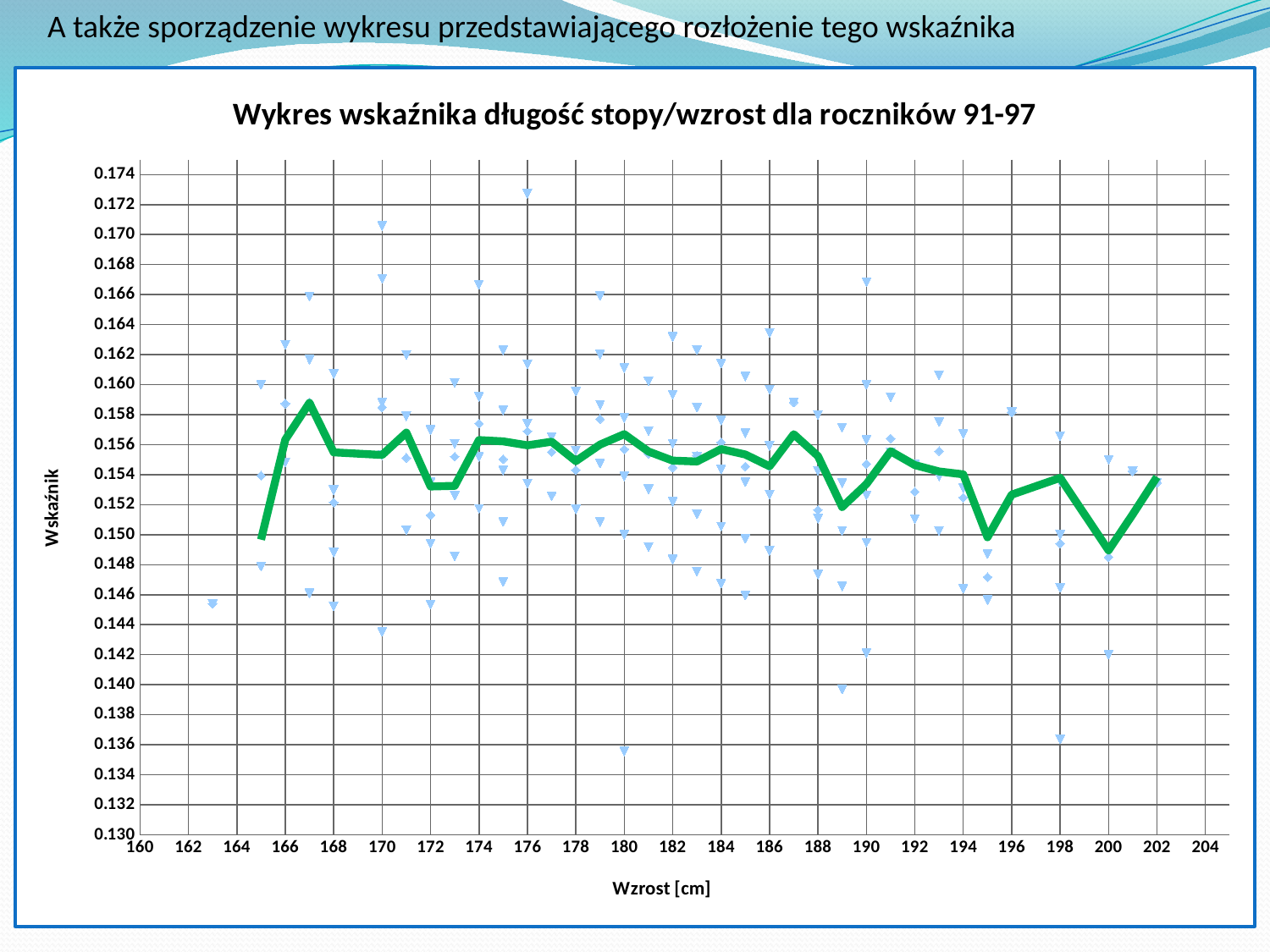

A także sporządzenie wykresu przedstawiającego rozłożenie tego wskaźnika

### Chart: Wykres wskaźnika długość stopy/wzrost dla roczników 91-97

| Category |  |  |
|---|---|---|